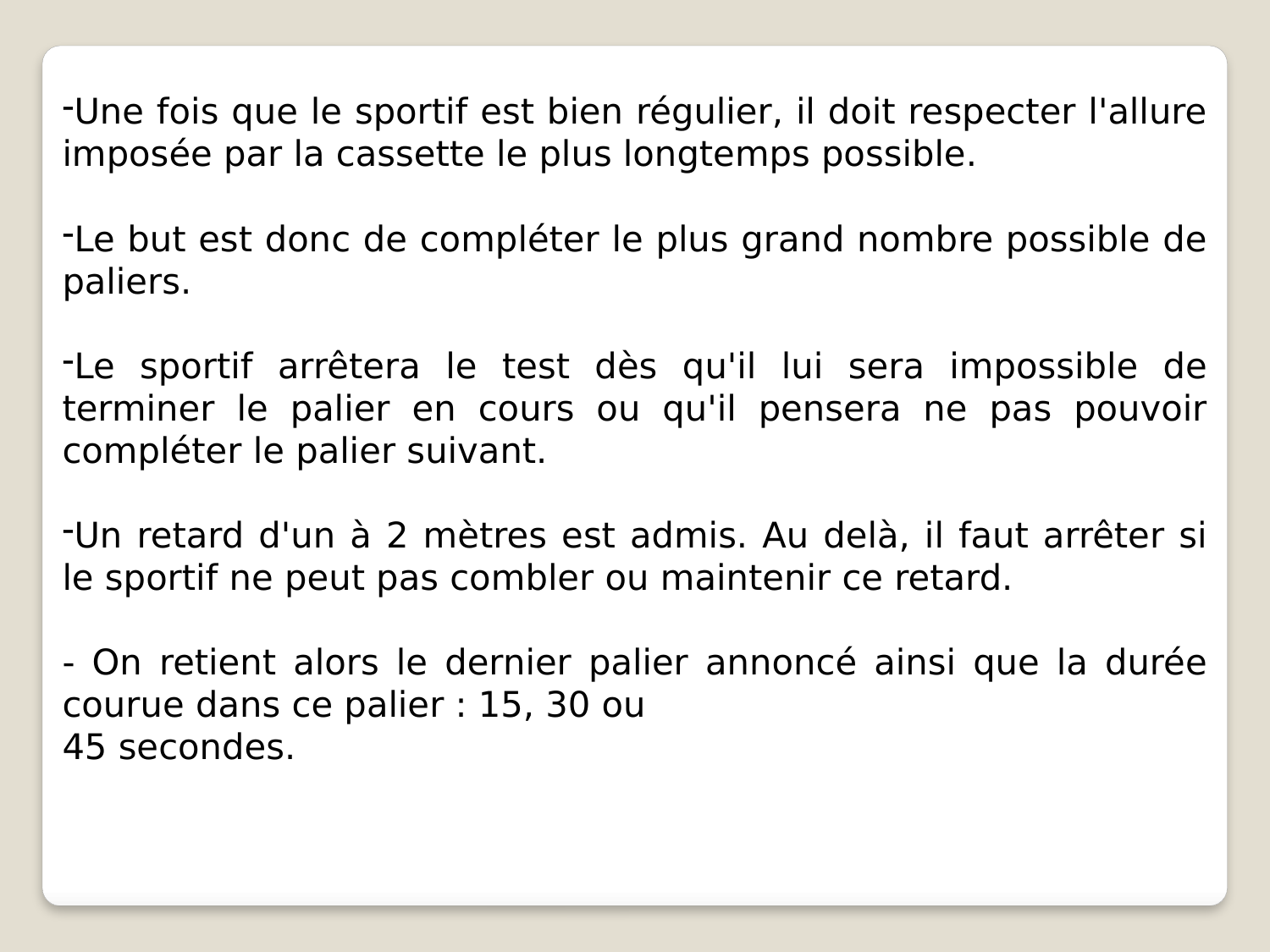

Une fois que le sportif est bien régulier, il doit respecter l'allure imposée par la cassette le plus longtemps possible.

Le but est donc de compléter le plus grand nombre possible de paliers.

Le sportif arrêtera le test dès qu'il lui sera impossible de terminer le palier en cours ou qu'il pensera ne pas pouvoir compléter le palier suivant.

Un retard d'un à 2 mètres est admis. Au delà, il faut arrêter si le sportif ne peut pas combler ou maintenir ce retard.

- On retient alors le dernier palier annoncé ainsi que la durée courue dans ce palier : 15, 30 ou
45 secondes.